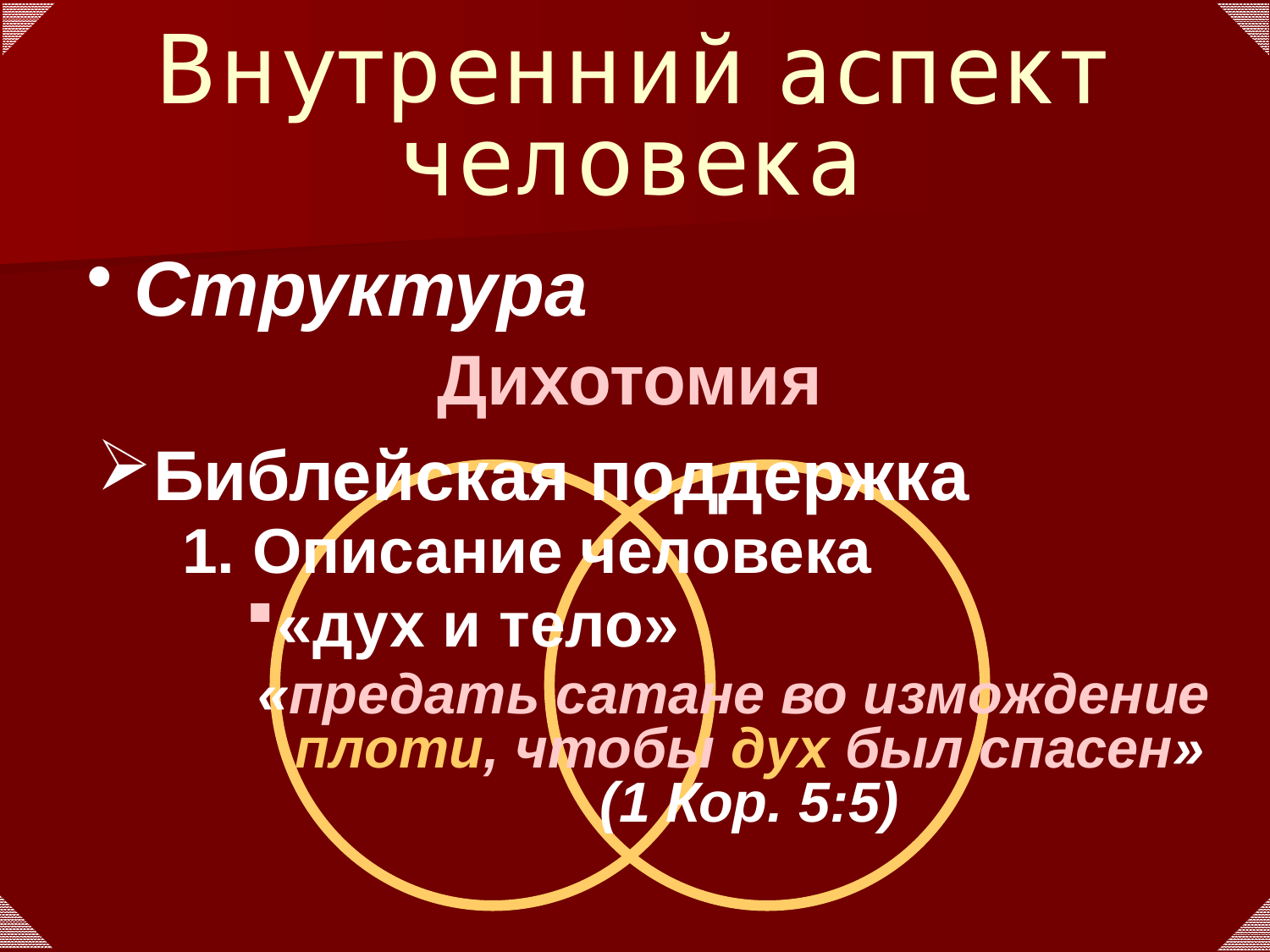

# Внутренний аспект человека
Структура
Дихотомия
Библейская поддержка

1. Описание человека
«дух и тело»
«предать сатане во измождение плоти, чтобы дух был спасен» (1 Кор. 5:5)